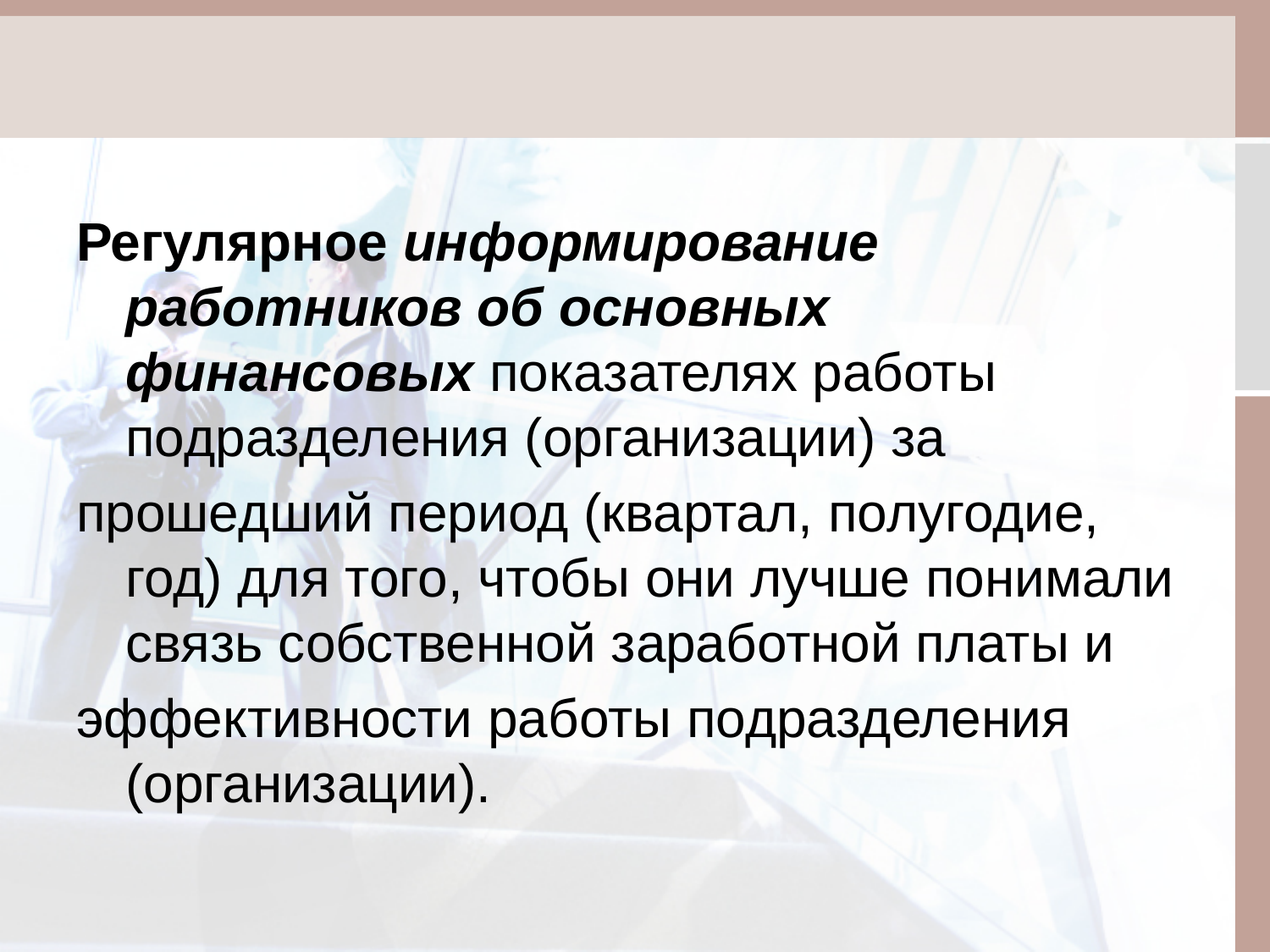

#
Регулярное информирование работников об основных финансовых показателях работы подразделения (организации) за
прошедший период (квартал, полугодие, год) для того, чтобы они лучше понимали связь собственной заработной платы и
эффективности работы подразделения (организации).